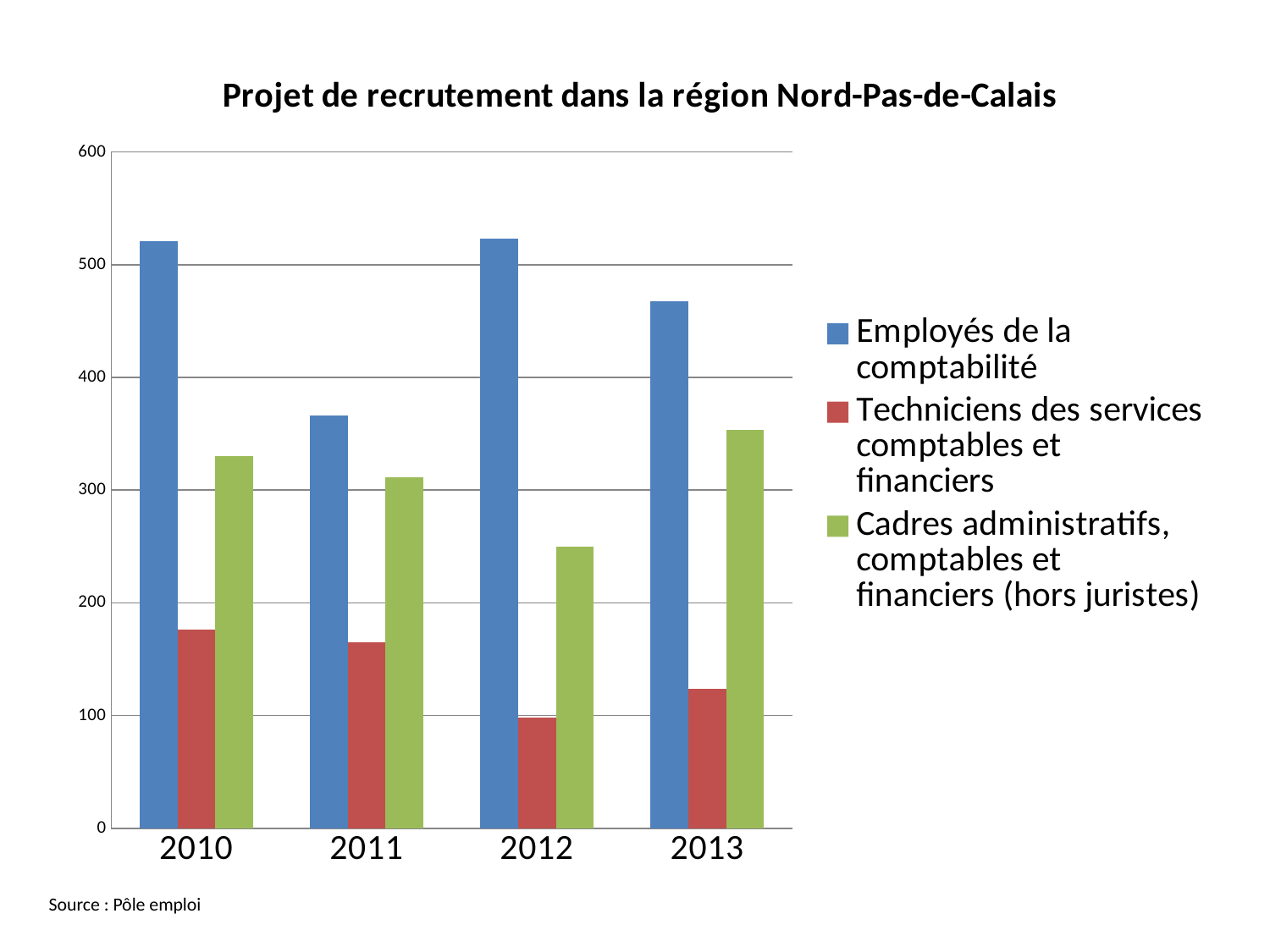

### Chart: Projet de recrutement dans la région Nord-Pas-de-Calais

| Category | Employés de la comptabilité | Techniciens des services comptables et financiers | Cadres administratifs, comptables et financiers (hors juristes) |
|---|---|---|---|
| 2010 | 521.1855872468992 | 176.14774744494002 | 329.8334244201771 |
| 2011 | 366.2425120126236 | 164.94748292321515 | 311.061666324519 |
| 2012 | 523.4609938117425 | 98.28097541795245 | 249.7344177138906 |
| 2013 | 467.94851096708123 | 123.82551052187712 | 353.2207048796835 |
Source : Pôle emploi